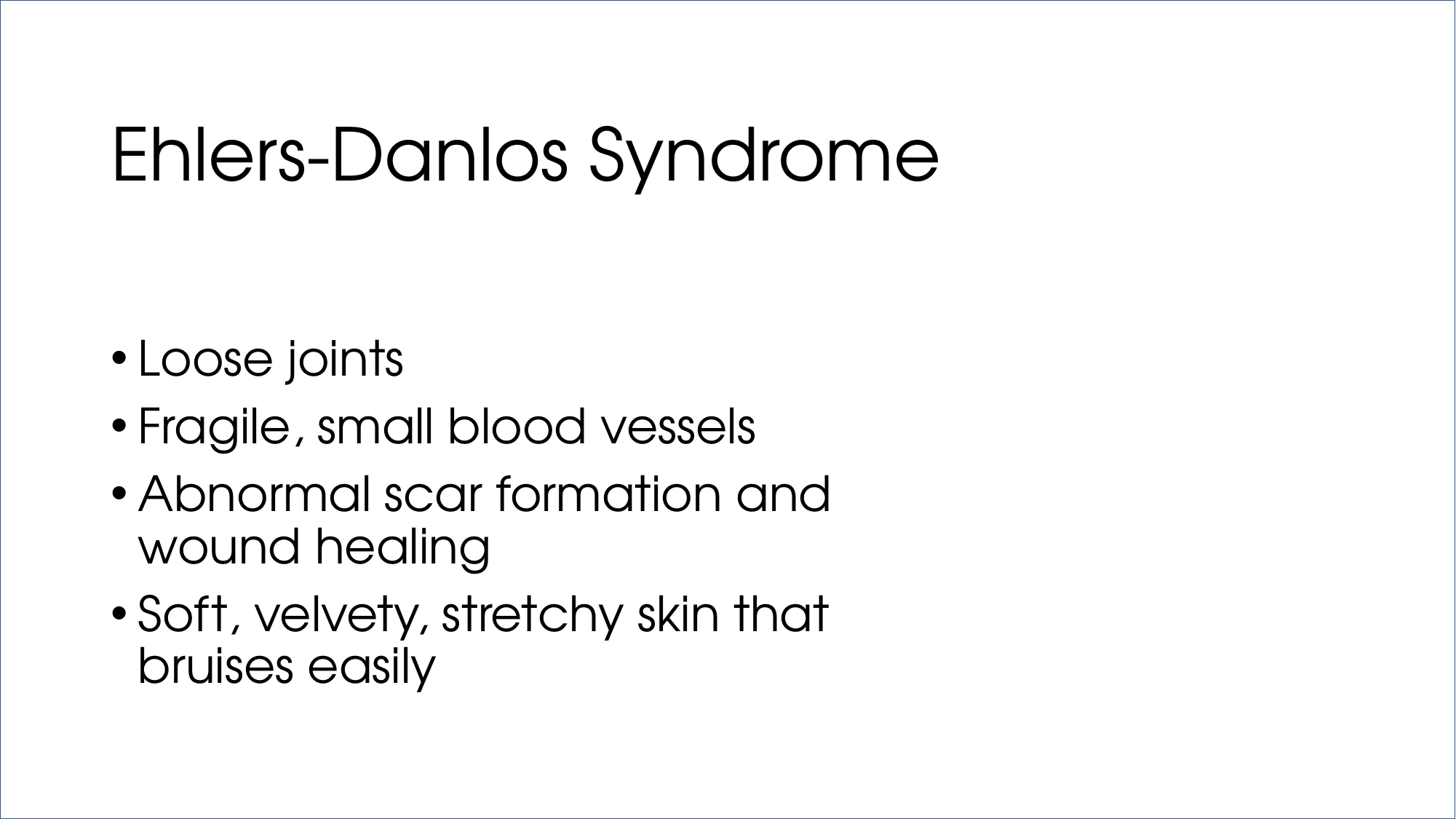

# Ehlers-Danlos Syndrome
Loose joints
Fragile, small blood vessels
Abnormal scar formation and wound healing
Soft, velvety, stretchy skin that bruises easily